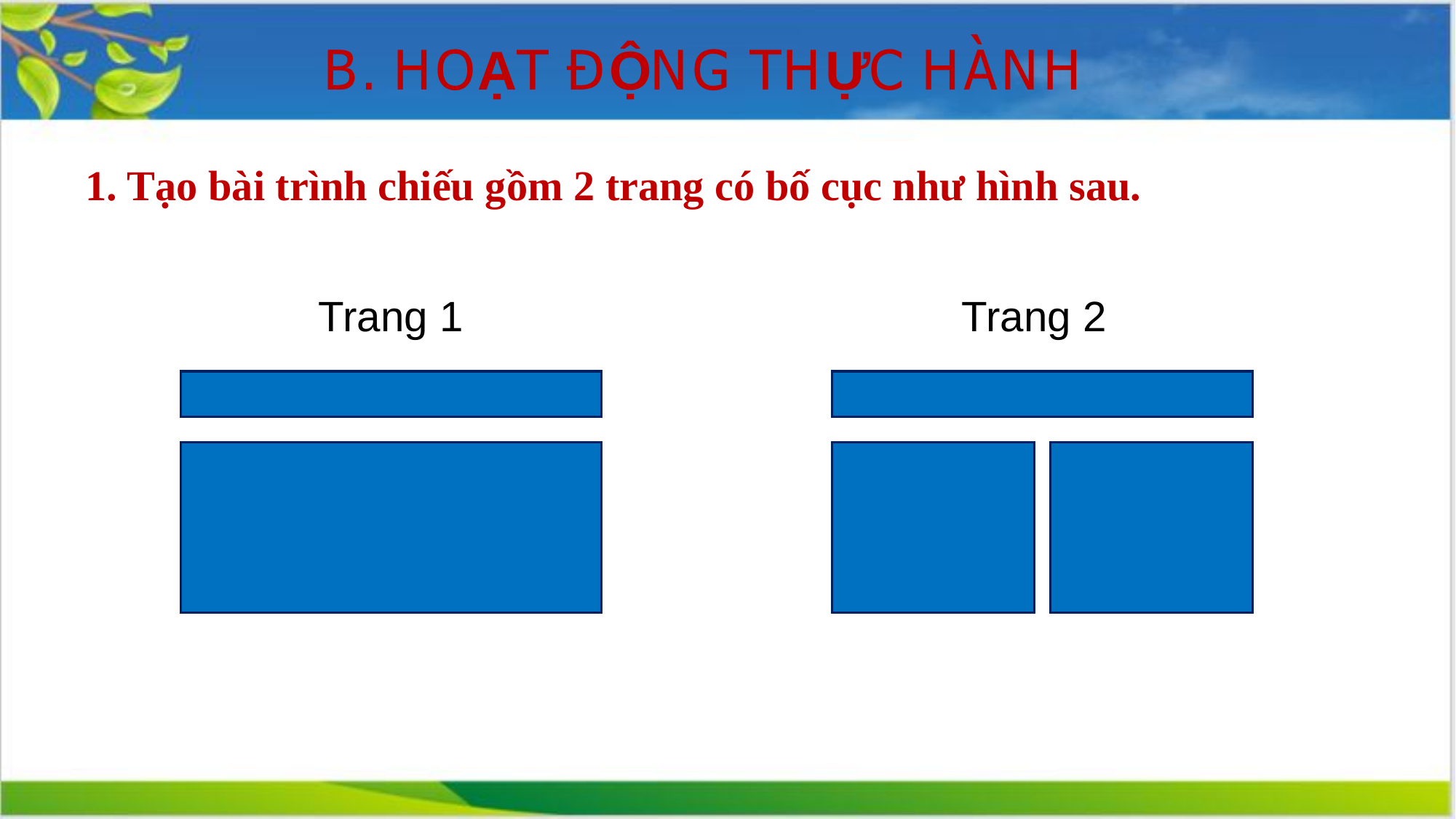

B. HOẠT ĐỘNG THỰC HÀNH

1. Tạo bài trình chiếu gồm 2 trang có bố cục như hình sau.
Trang 1
Trang 2